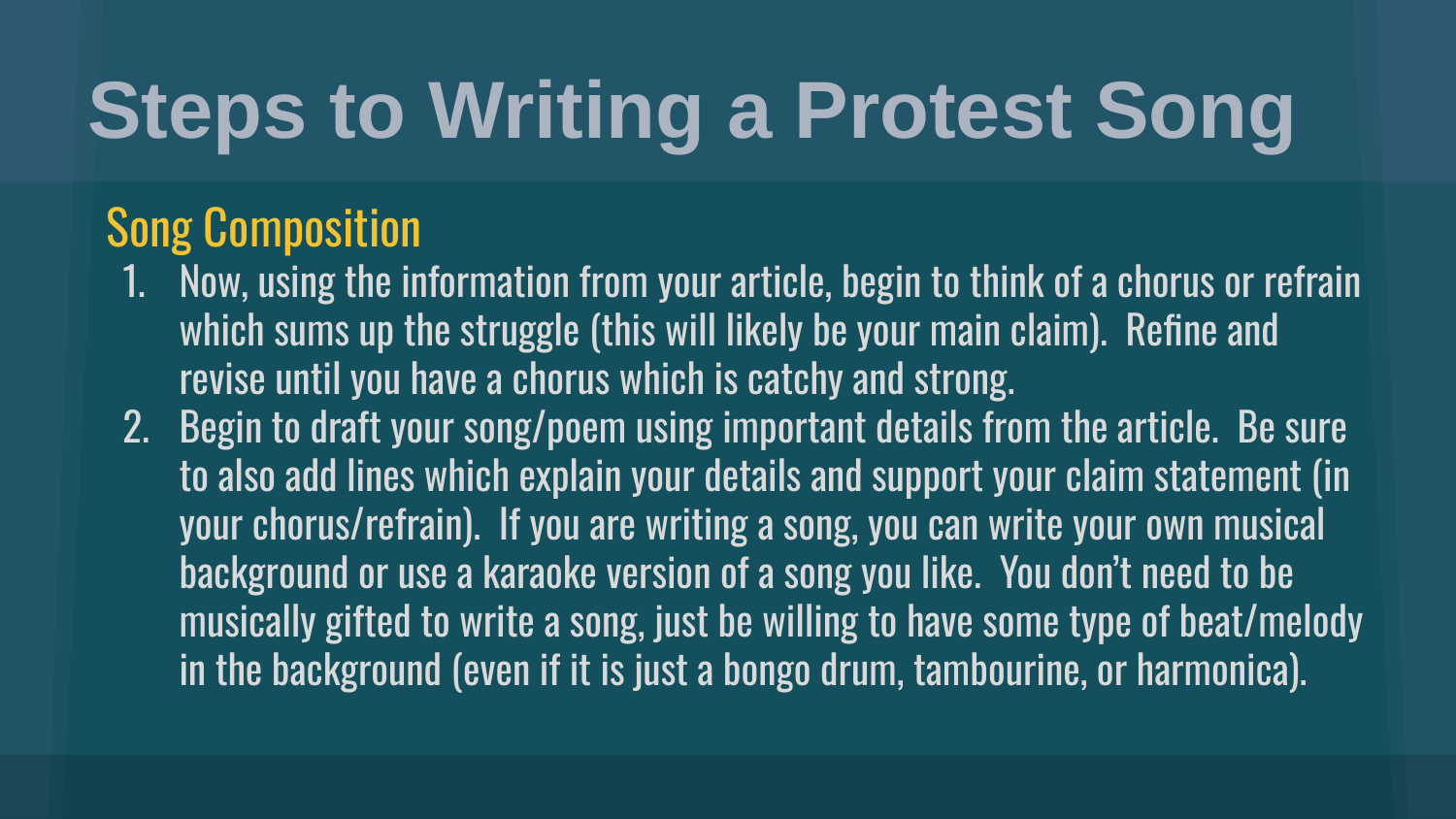

# Steps to Writing a Protest Song
Song Composition
Now, using the information from your article, begin to think of a chorus or refrain which sums up the struggle (this will likely be your main claim).  Refine and revise until you have a chorus which is catchy and strong.
Begin to draft your song/poem using important details from the article.  Be sure to also add lines which explain your details and support your claim statement (in your chorus/refrain).  If you are writing a song, you can write your own musical background or use a karaoke version of a song you like.  You don’t need to be musically gifted to write a song, just be willing to have some type of beat/melody in the background (even if it is just a bongo drum, tambourine, or harmonica).